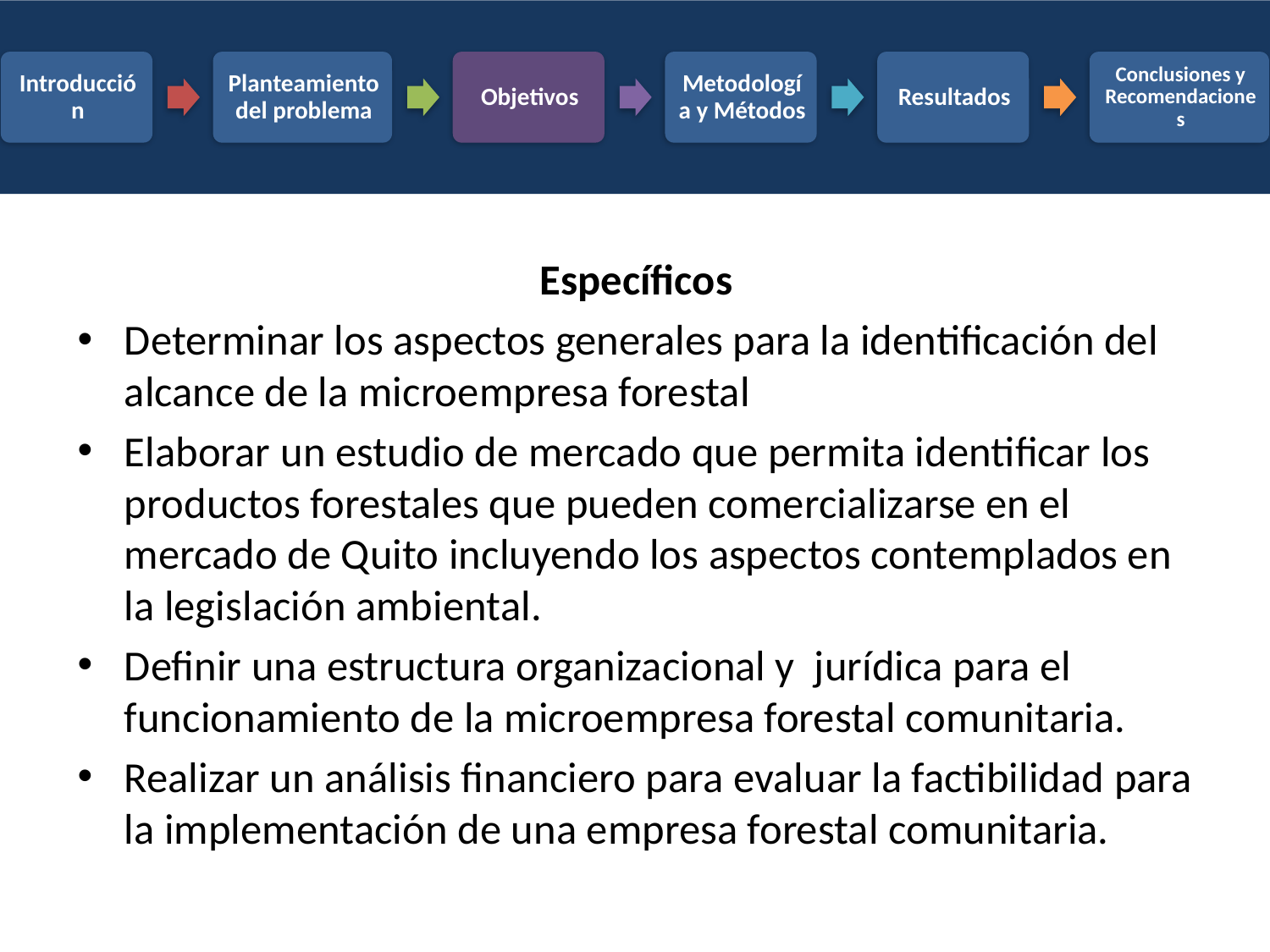

Introducción

Planteamiento del problema

Objetivos

Metodología y Métodos

Resultados

Conclusiones y Recomendaciones
Específicos
Determinar los aspectos generales para la identificación del alcance de la microempresa forestal
Elaborar un estudio de mercado que permita identificar los productos forestales que pueden comercializarse en el mercado de Quito incluyendo los aspectos contemplados en la legislación ambiental.
Definir una estructura organizacional y  jurídica para el funcionamiento de la microempresa forestal comunitaria.
Realizar un análisis financiero para evaluar la factibilidad para la implementación de una empresa forestal comunitaria.